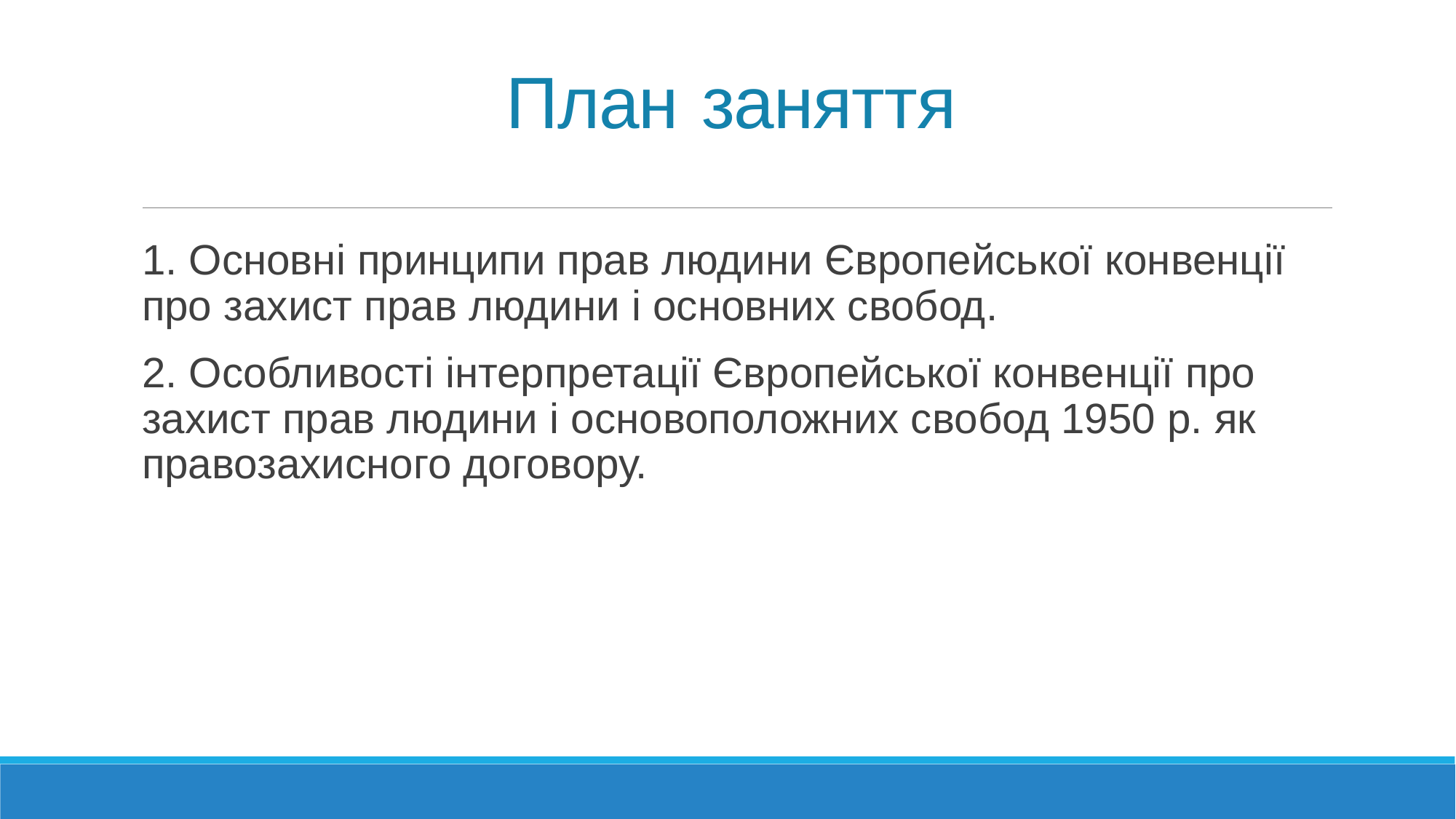

# План заняття
1. Основні принципи прав людини Європейської конвенції про захист прав людини і основних свобод.
2. Особливості інтерпретації Європейської конвенції про захист прав людини і основоположних свобод 1950 р. як правозахисного договору.